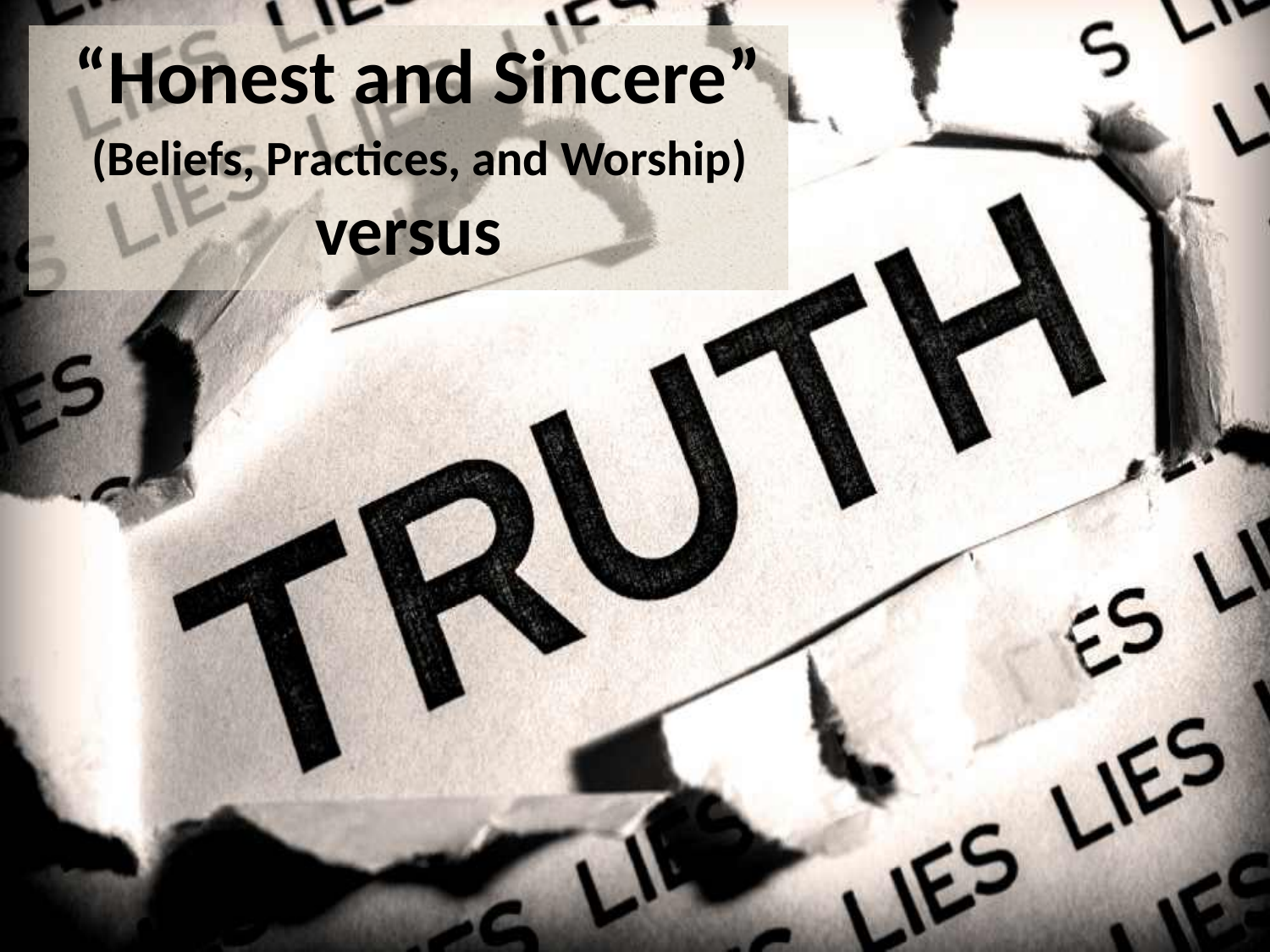

# “Honest and Sincere” (Beliefs, Practices, and Worship) versus